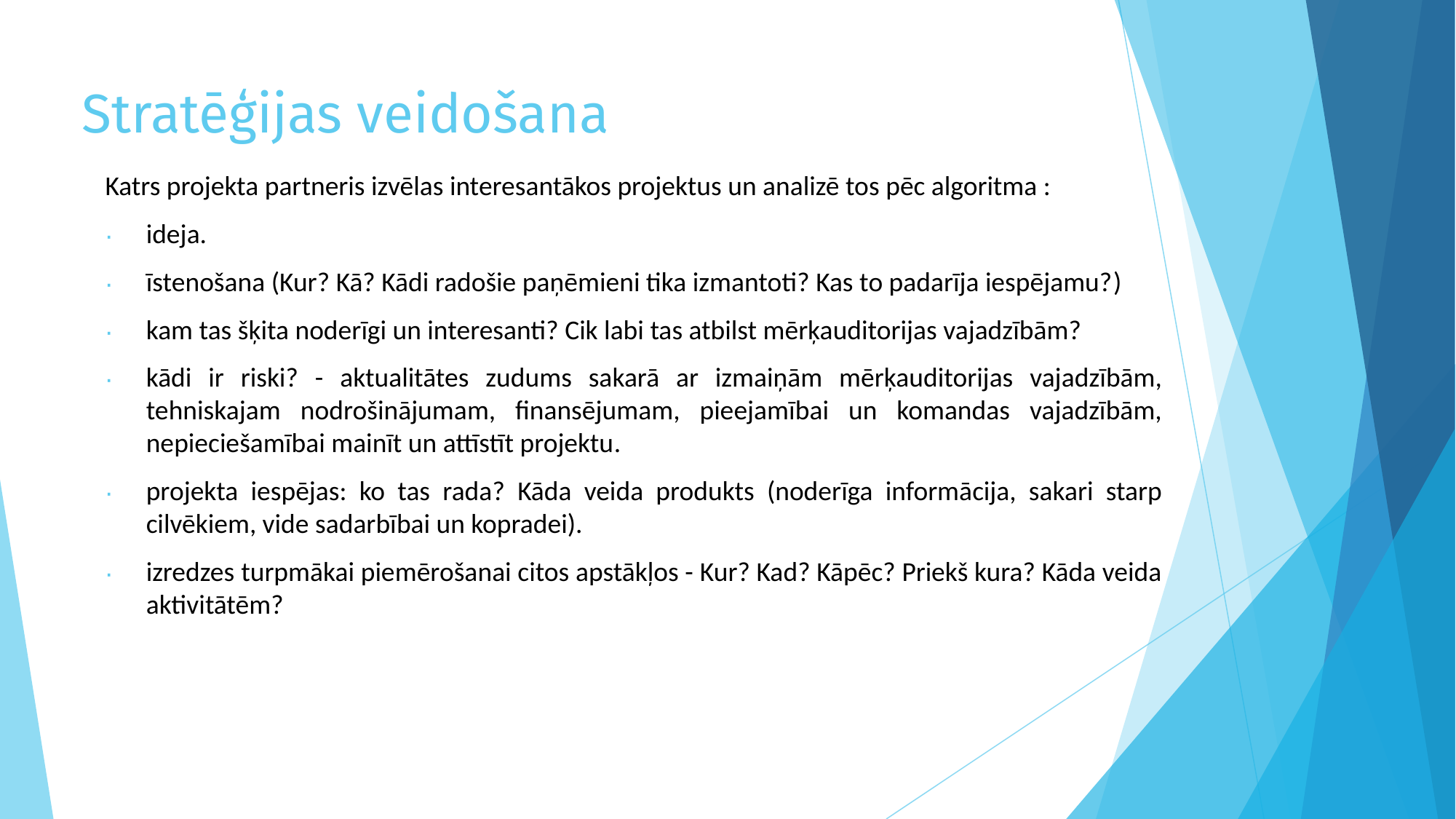

# Stratēģijas veidošana
Katrs projekta partneris izvēlas interesantākos projektus un analizē tos pēc algoritma :
ideja.
īstenošana (Kur? Kā? Kādi radošie paņēmieni tika izmantoti? Kas to padarīja iespējamu?)
kam tas šķita noderīgi un interesanti? Cik labi tas atbilst mērķauditorijas vajadzībām?
kādi ir riski? - aktualitātes zudums sakarā ar izmaiņām mērķauditorijas vajadzībām, tehniskajam nodrošinājumam, finansējumam, pieejamībai un komandas vajadzībām, nepieciešamībai mainīt un attīstīt projektu.
projekta iespējas: ko tas rada? Kāda veida produkts (noderīga informācija, sakari starp cilvēkiem, vide sadarbībai un kopradei).
izredzes turpmākai piemērošanai citos apstākļos - Kur? Kad? Kāpēc? Priekš kura? Kāda veida aktivitātēm?